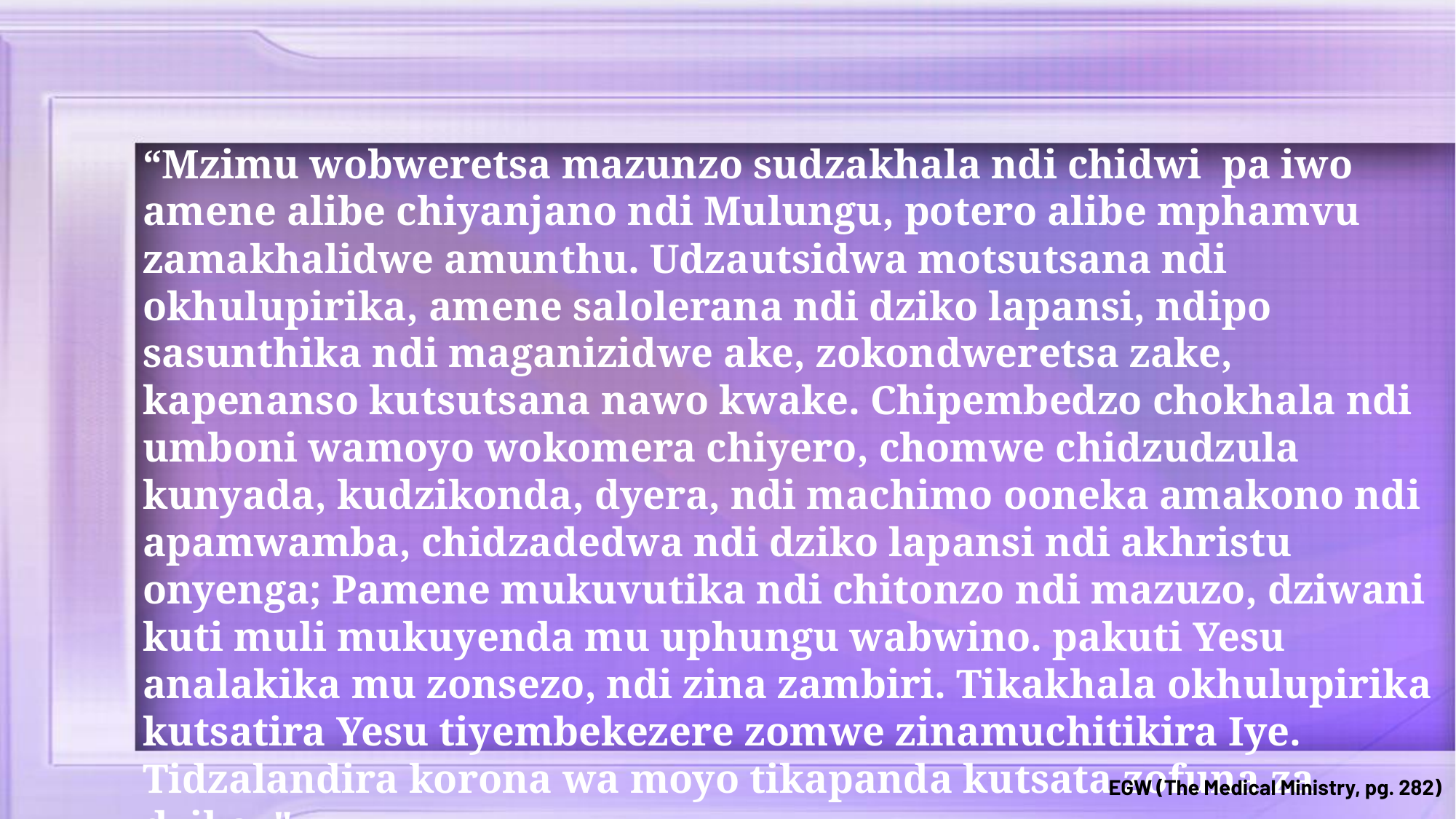

“Mzimu wobweretsa mazunzo sudzakhala ndi chidwi  pa iwo amene alibe chiyanjano ndi Mulungu, potero alibe mphamvu zamakhalidwe amunthu. Udzautsidwa motsutsana ndi okhulupirika, amene salolerana ndi dziko lapansi, ndipo sasunthika ndi maganizidwe ake, zokondweretsa zake, kapenanso kutsutsana nawo kwake. Chipembedzo chokhala ndi umboni wamoyo wokomera chiyero, chomwe chidzudzula kunyada, kudzikonda, dyera, ndi machimo ooneka amakono ndi apamwamba, chidzadedwa ndi dziko lapansi ndi akhristu onyenga; Pamene mukuvutika ndi chitonzo ndi mazuzo, dziwani kuti muli mukuyenda mu uphungu wabwino. pakuti Yesu analakika mu zonsezo, ndi zina zambiri. Tikakhala okhulupirika kutsatira Yesu tiyembekezere zomwe zinamuchitikira Iye. Tidzalandira korona wa moyo tikapanda kutsata zofuna za dziko. "
EGW (The Medical Ministry, pg. 282)